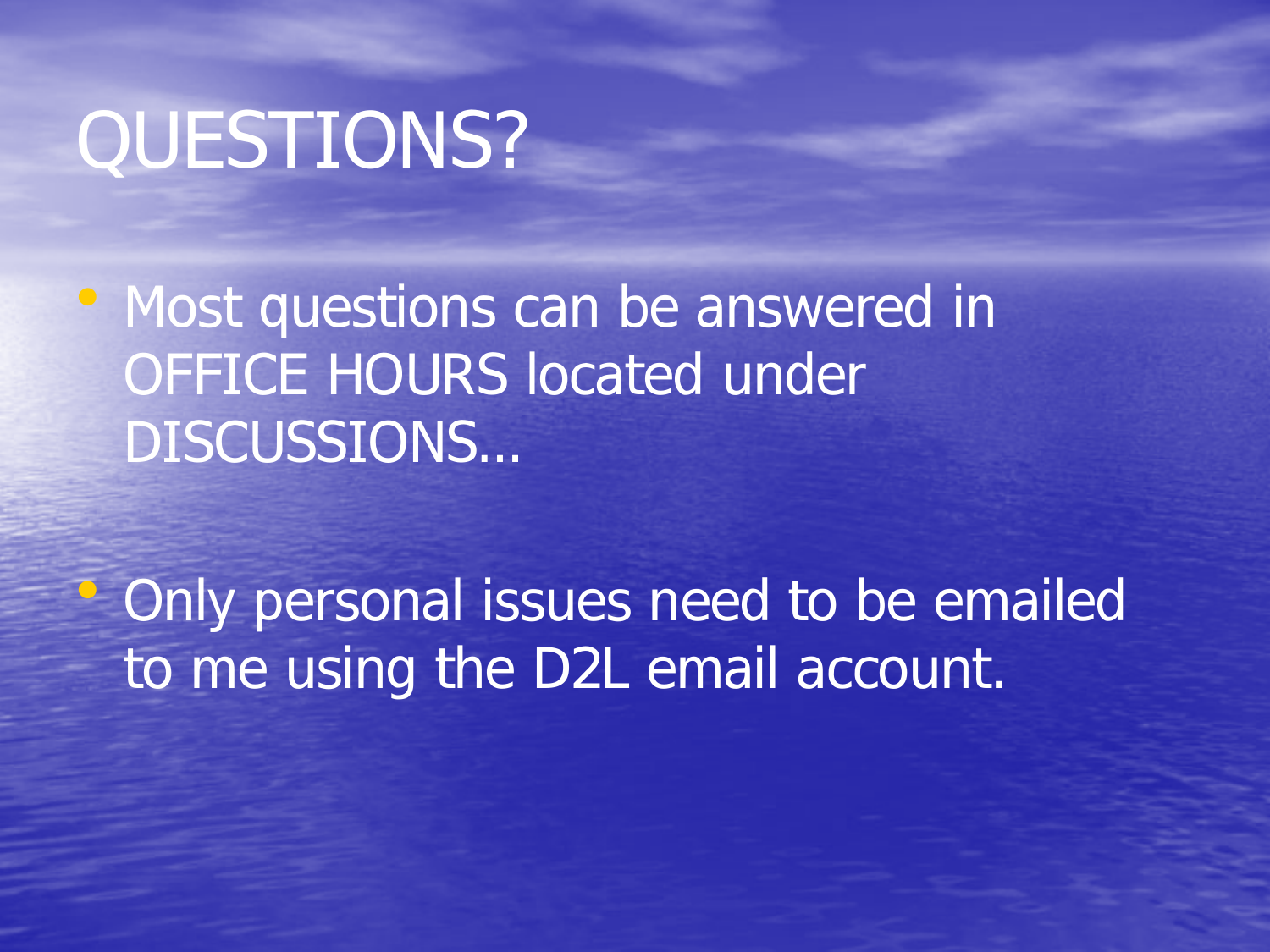

# QUESTIONS?
Most questions can be answered in OFFICE HOURS located under DISCUSSIONS…

Only personal issues need to be emailed to me using the D2L email account.